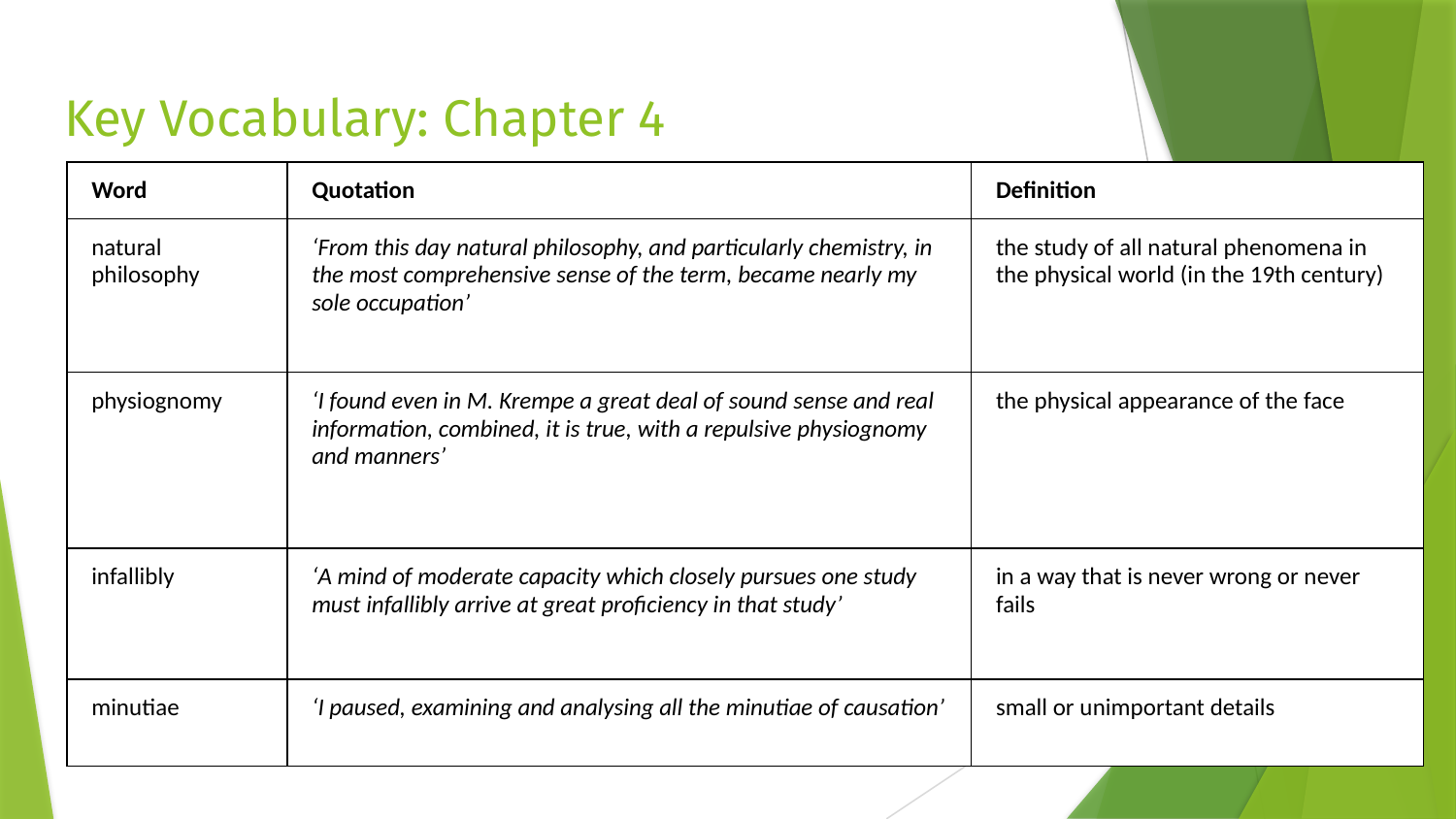

# Key Vocabulary: Chapter 4
| Word | Quotation | Definition |
| --- | --- | --- |
| natural philosophy | ‘From this day natural philosophy, and particularly chemistry, in the most comprehensive sense of the term, became nearly my sole occupation’ | the study of all natural phenomena in the physical world (in the 19th century) |
| physiognomy | ‘I found even in M. Krempe a great deal of sound sense and real information, combined, it is true, with a repulsive physiognomy and manners’ | the physical appearance of the face |
| infallibly | ‘A mind of moderate capacity which closely pursues one study must infallibly arrive at great proficiency in that study’ | in a way that is never wrong or never fails |
| minutiae | ‘I paused, examining and analysing all the minutiae of causation’ | small or unimportant details |